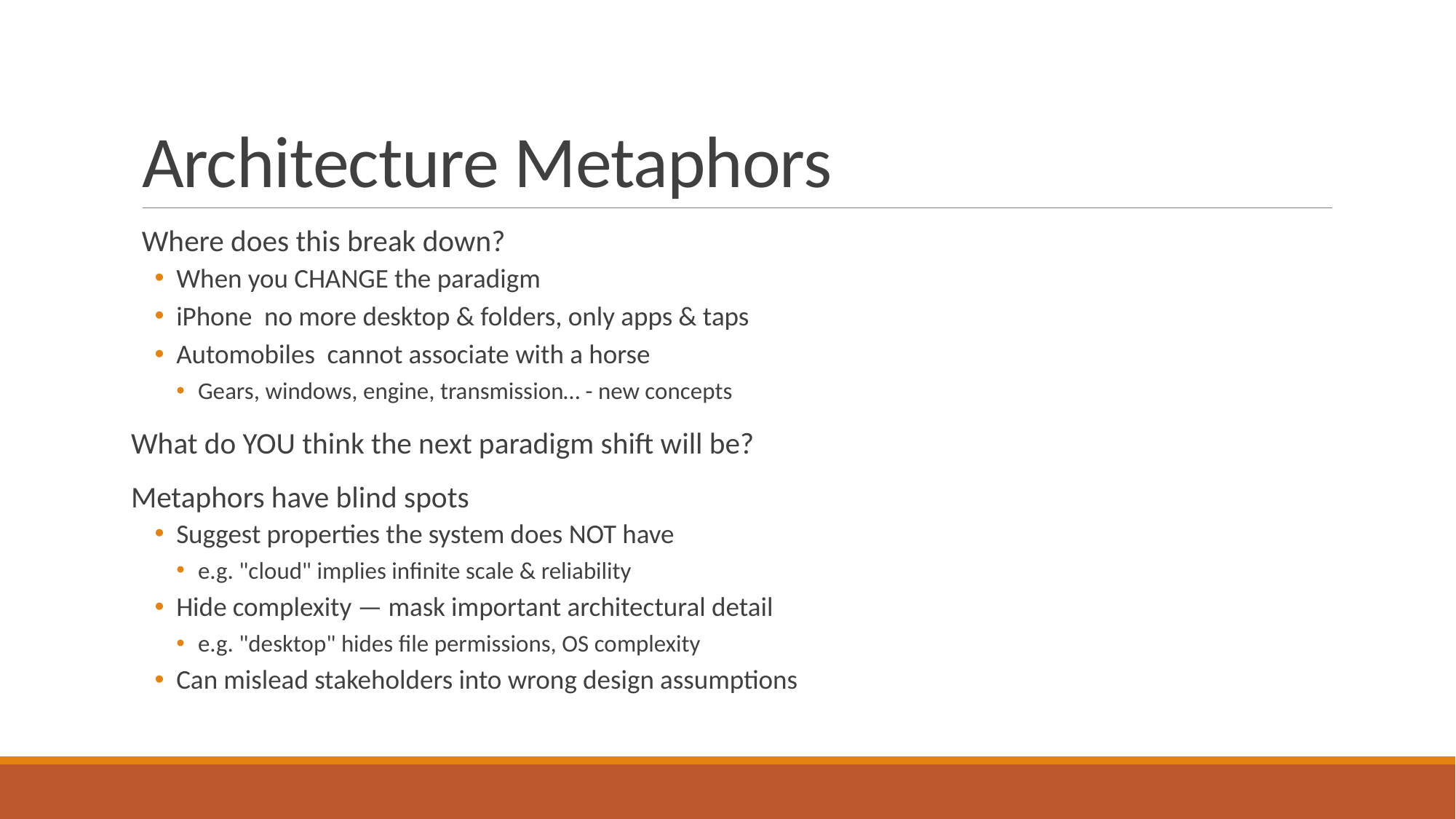

# Architecture Metaphors
Where does this break down?
When you CHANGE the paradigm
iPhone  no more desktop & folders, only apps & taps
Automobiles  cannot associate with a horse
Gears, windows, engine, transmission… - new concepts
What do YOU think the next paradigm shift will be?
Metaphors have blind spots
Suggest properties the system does NOT have
e.g. "cloud" implies infinite scale & reliability
Hide complexity — mask important architectural detail
e.g. "desktop" hides file permissions, OS complexity
Can mislead stakeholders into wrong design assumptions